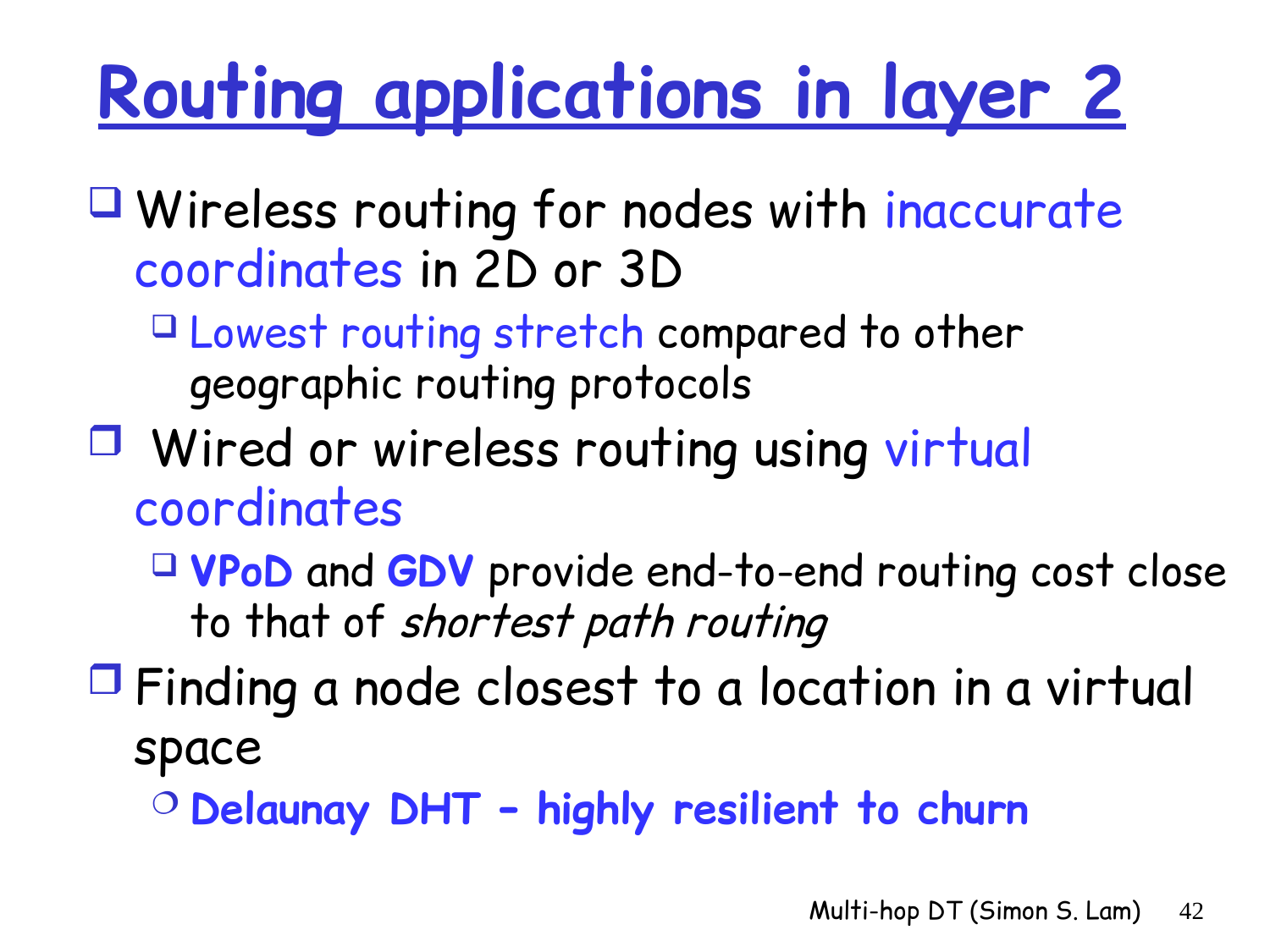

# Routing applications in layer 2
Wireless routing for nodes with inaccurate coordinates in 2D or 3D
Lowest routing stretch compared to other geographic routing protocols
 Wired or wireless routing using virtual coordinates
VPoD and GDV provide end-to-end routing cost close to that of shortest path routing
Finding a node closest to a location in a virtual space
Delaunay DHT – highly resilient to churn

Multi-hop DT (Simon S. Lam)
42